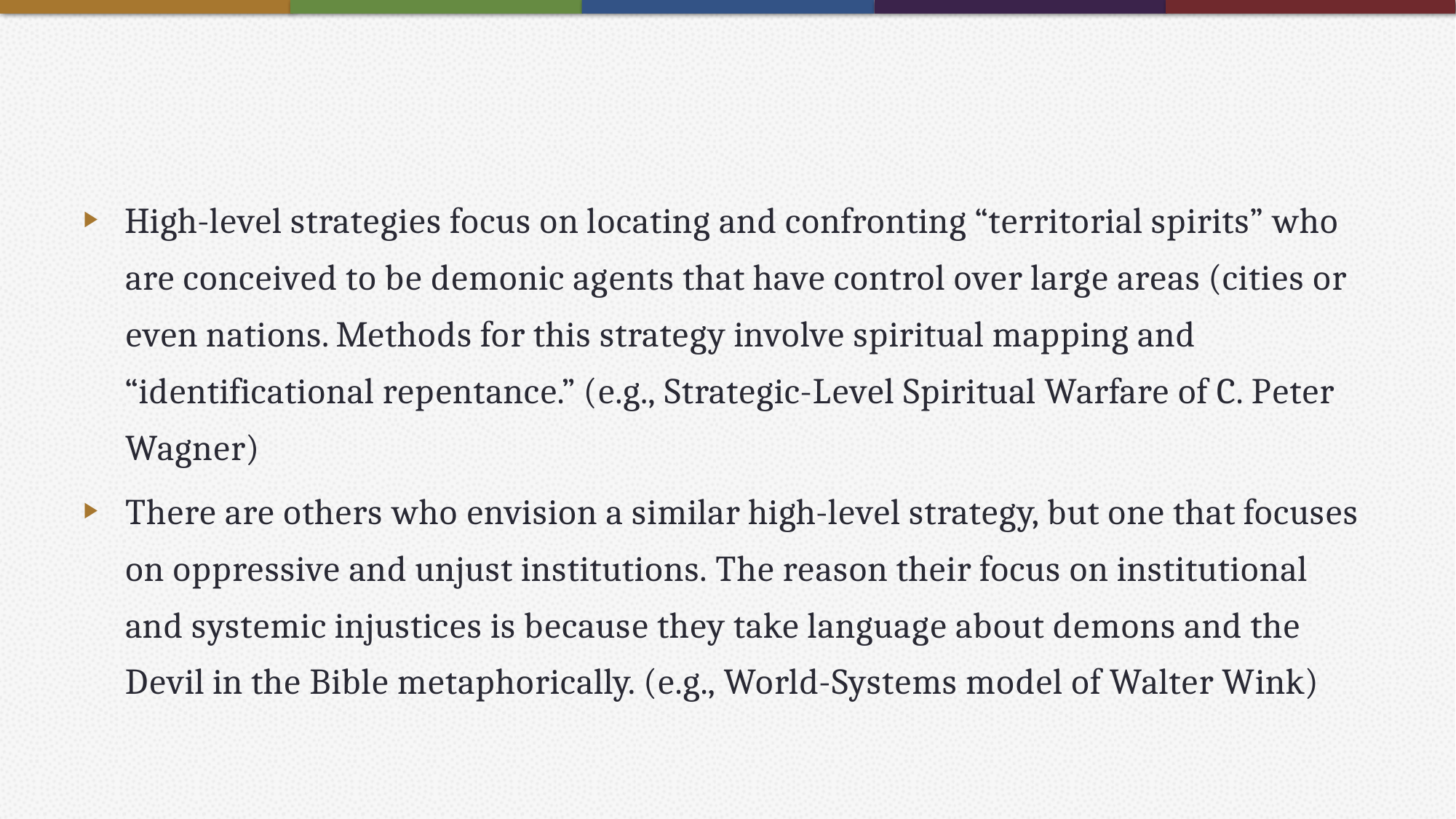

#
High-level strategies focus on locating and confronting “territorial spirits” who are conceived to be demonic agents that have control over large areas (cities or even nations. Methods for this strategy involve spiritual mapping and “identificational repentance.” (e.g., Strategic-Level Spiritual Warfare of C. Peter Wagner)
There are others who envision a similar high-level strategy, but one that focuses on oppressive and unjust institutions. The reason their focus on institutional and systemic injustices is because they take language about demons and the Devil in the Bible metaphorically. (e.g., World-Systems model of Walter Wink)